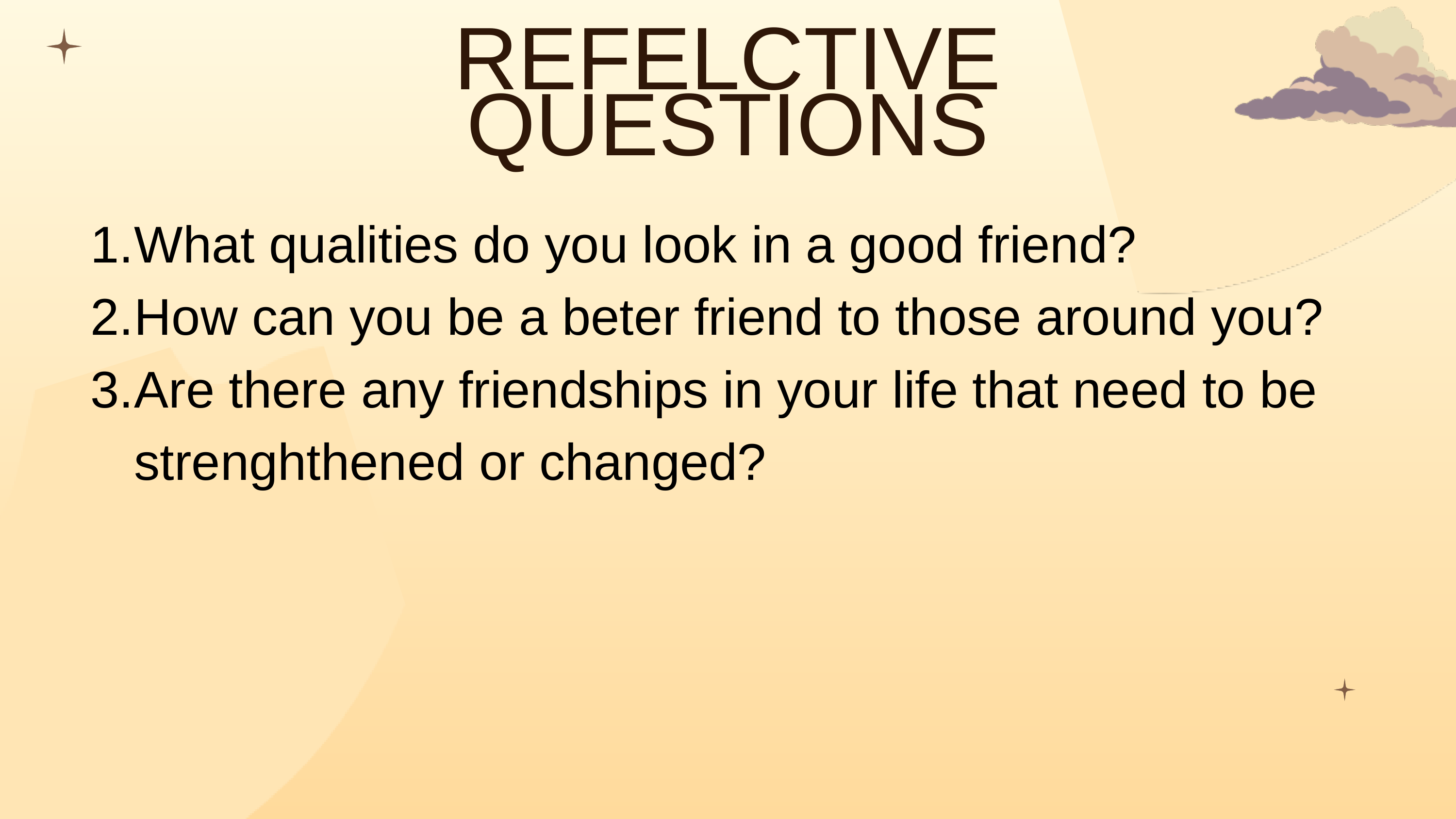

REFELCTIVE QUESTIONS
What qualities do you look in a good friend?
How can you be a beter friend to those around you?
Are there any friendships in your life that need to be strenghthened or changed?